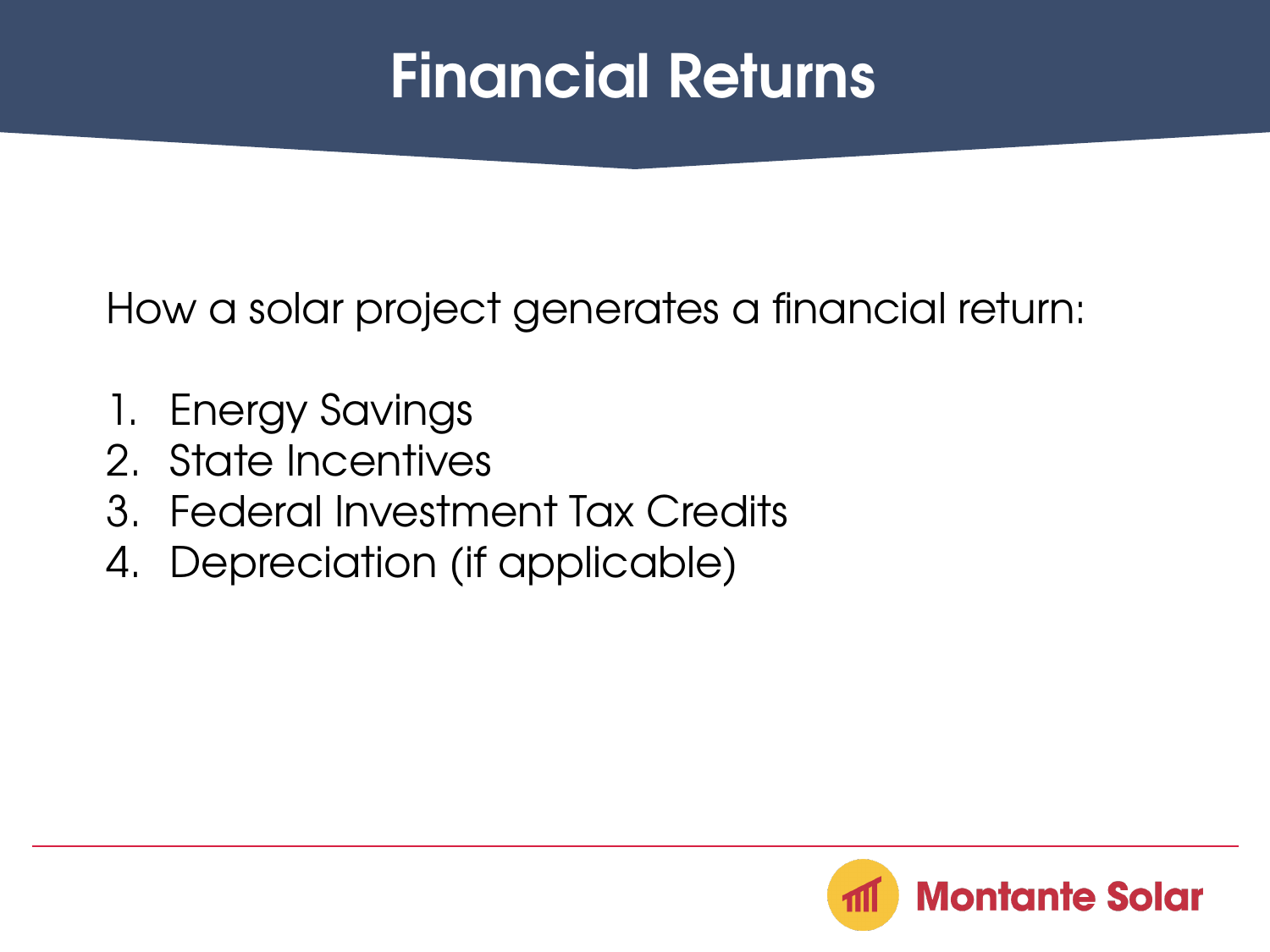

# Financial Returns
How a solar project generates a financial return:

Energy Savings
State Incentives
Federal Investment Tax Credits
Depreciation (if applicable)